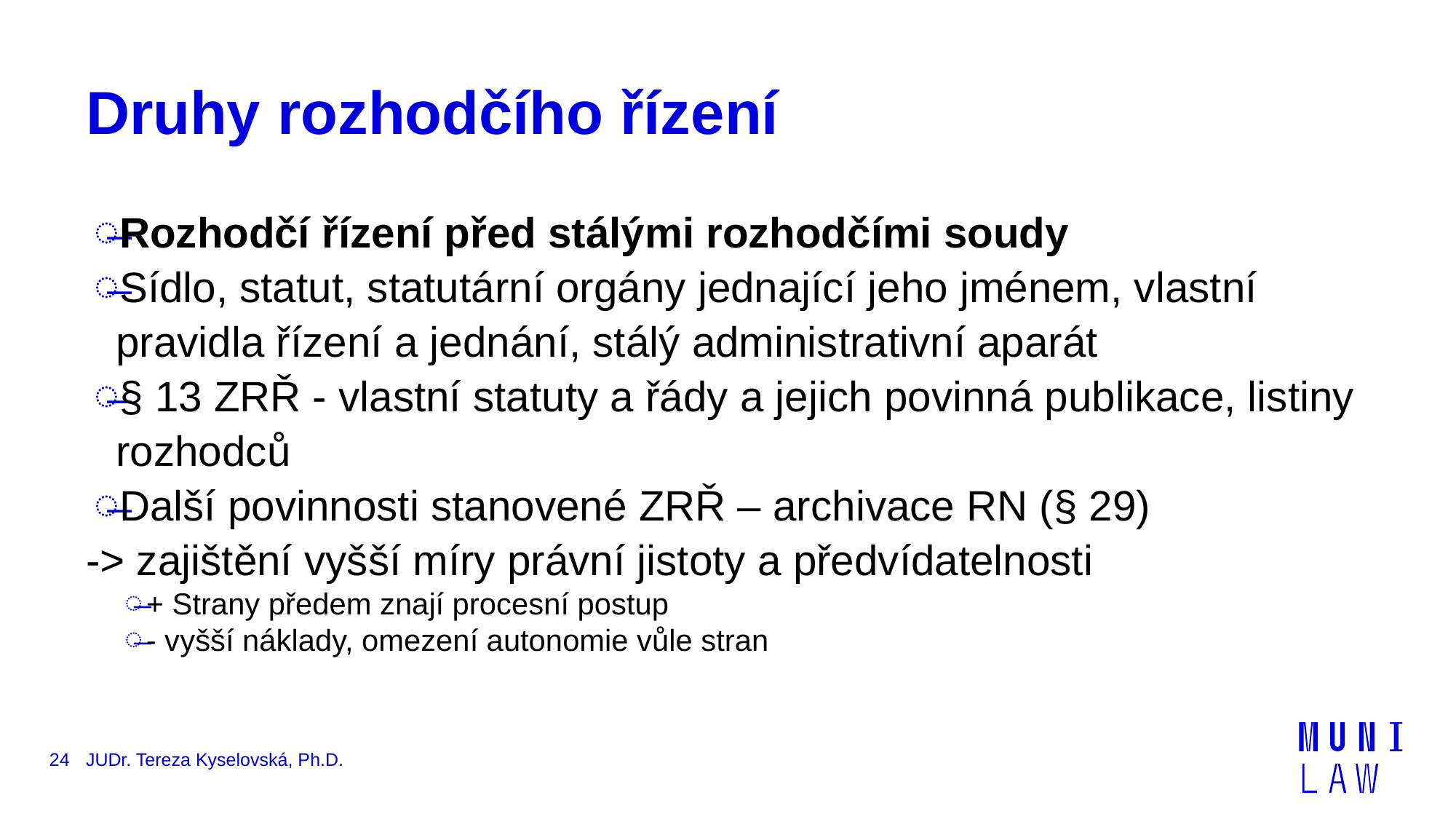

# Druhy rozhodčího řízení
Rozhodčí řízení před stálými rozhodčími soudy
Sídlo, statut, statutární orgány jednající jeho jménem, vlastní pravidla řízení a jednání, stálý administrativní aparát
§ 13 ZRŘ - vlastní statuty a řády a jejich povinná publikace, listiny rozhodců
Další povinnosti stanovené ZRŘ – archivace RN (§ 29)
-> zajištění vyšší míry právní jistoty a předvídatelnosti
+ Strany předem znají procesní postup
- vyšší náklady, omezení autonomie vůle stran
24
JUDr. Tereza Kyselovská, Ph.D.